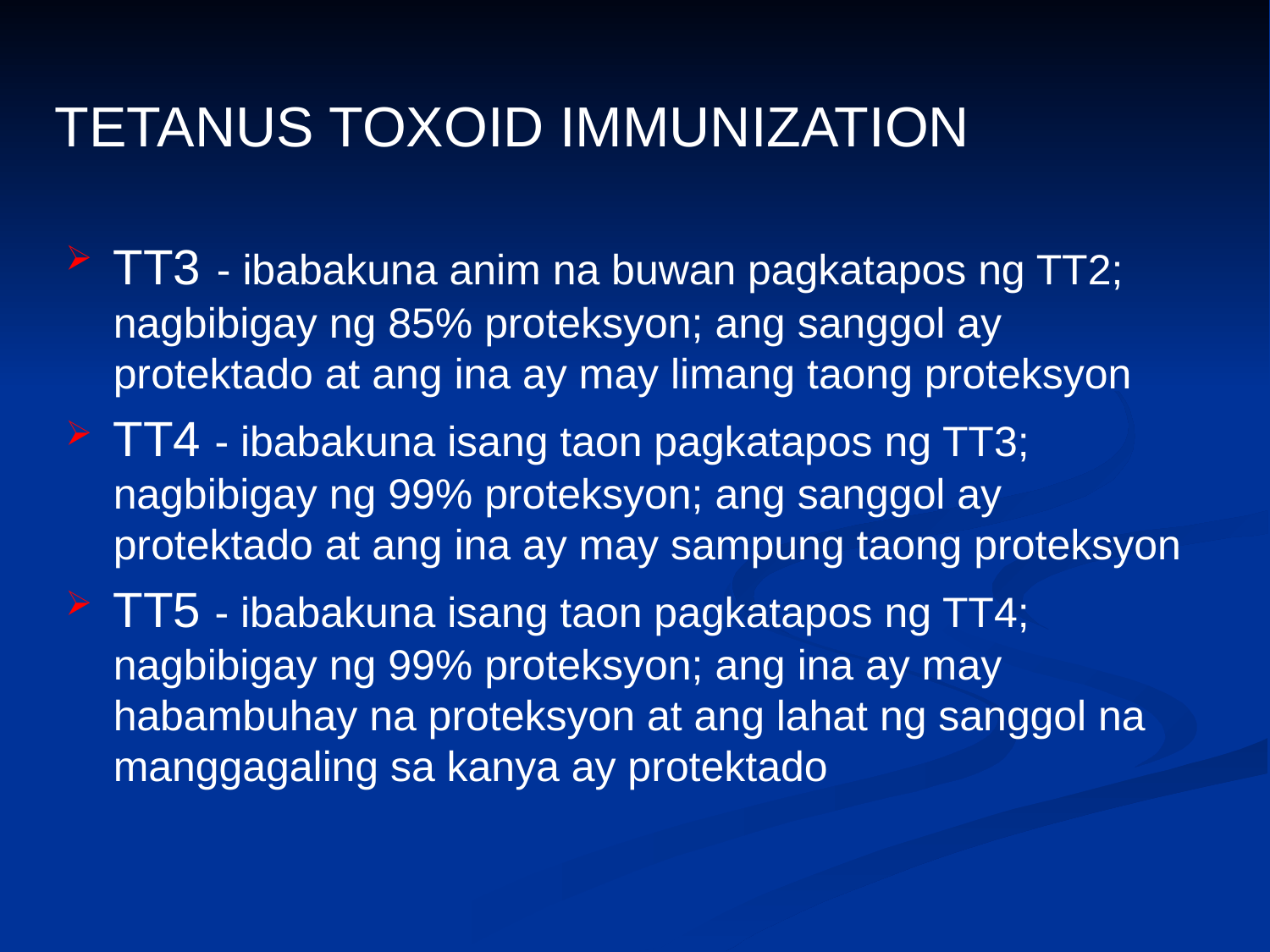

TETANUS TOXOID IMMUNIZATION
TT3 - ibabakuna anim na buwan pagkatapos ng TT2; nagbibigay ng 85% proteksyon; ang sanggol ay protektado at ang ina ay may limang taong proteksyon
TT4 - ibabakuna isang taon pagkatapos ng TT3; nagbibigay ng 99% proteksyon; ang sanggol ay protektado at ang ina ay may sampung taong proteksyon
TT5 - ibabakuna isang taon pagkatapos ng TT4; nagbibigay ng 99% proteksyon; ang ina ay may habambuhay na proteksyon at ang lahat ng sanggol na manggagaling sa kanya ay protektado